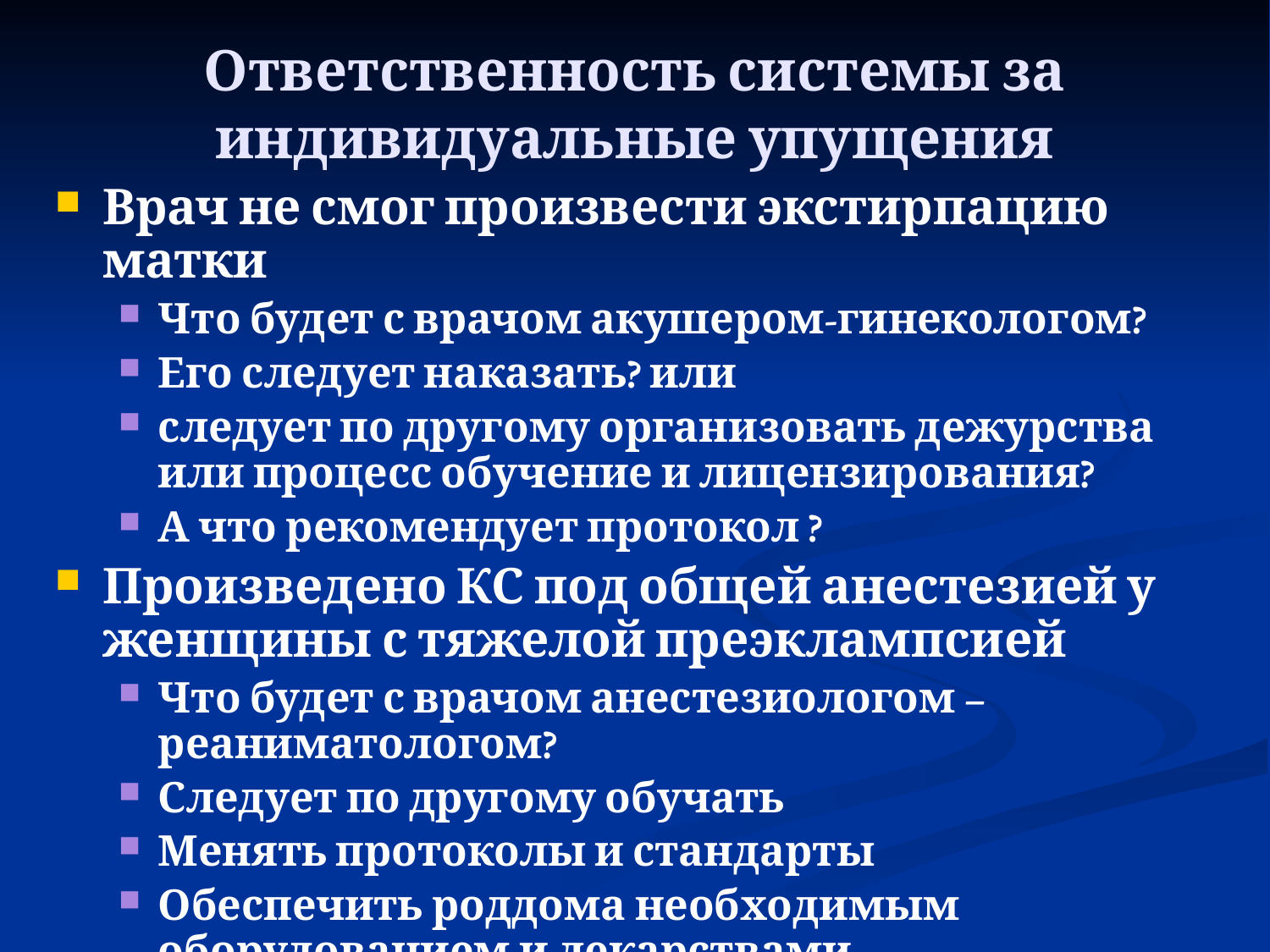

# Ответственность системы за индивидуальные упущения

Врач не смог произвести экстирпацию матки
Что будет с врачом акушером-гинекологом?
Его следует наказать? или
следует по другому организовать дежурства или процесс обучение и лицензирования?
А что рекомендует протокол ?
Произведено КС под общей анестезией у женщины с тяжелой преэклампсией
Что будет с врачом анестезиологом – реаниматологом?
Следует по другому обучать
Менять протоколы и стандарты
Обеспечить роддома необходимым оборудованием и лекарствами